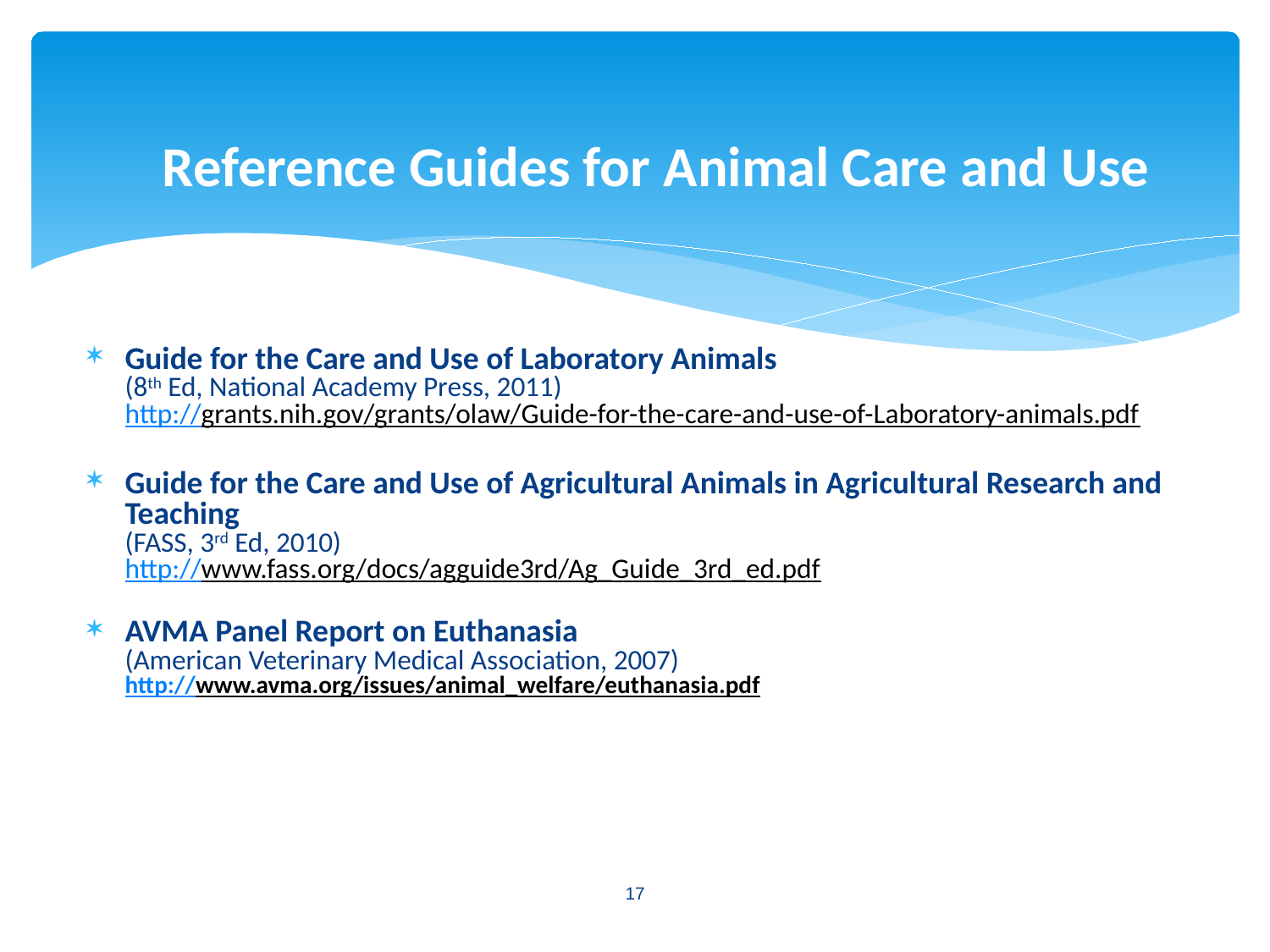

# Reference Guides for Animal Care and Use
Guide for the Care and Use of Laboratory Animals
(8th Ed, National Academy Press, 2011)
http://grants.nih.gov/grants/olaw/Guide-for-the-care-and-use-of-Laboratory-animals.pdf
Guide for the Care and Use of Agricultural Animals in Agricultural Research and Teaching
(FASS, 3rd Ed, 2010)
http://www.fass.org/docs/agguide3rd/Ag_Guide_3rd_ed.pdf
AVMA Panel Report on Euthanasia
(American Veterinary Medical Association, 2007)
http://www.avma.org/issues/animal_welfare/euthanasia.pdf

17